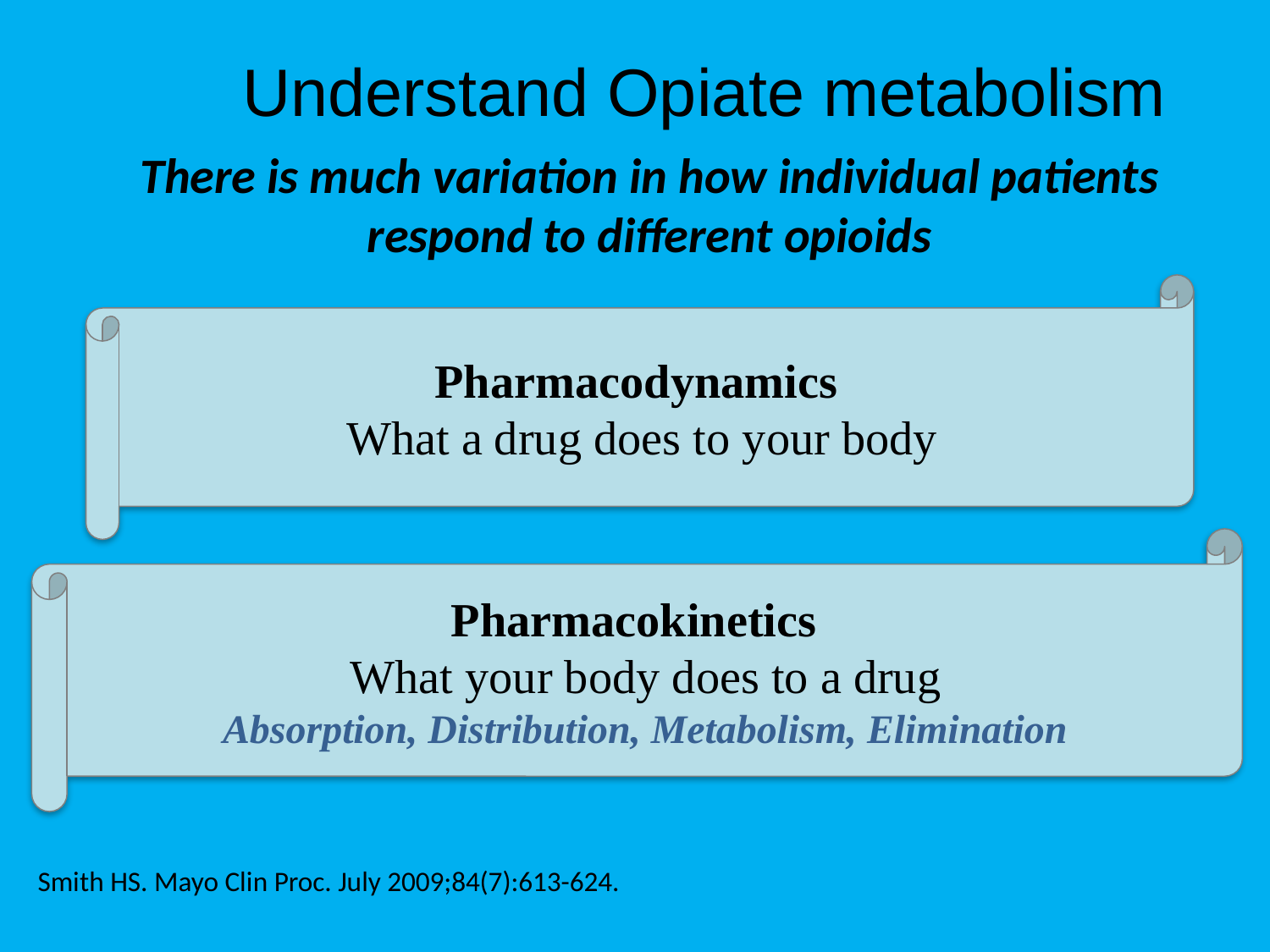

# Understand Opiate metabolism
There is much variation in how individual patients respond to different opioids

Pharmacodynamics
What a drug does to your body
Pharmacokinetics
What your body does to a drug
Absorption, Distribution, Metabolism, Elimination
Smith HS. Mayo Clin Proc. July 2009;84(7):613-624.